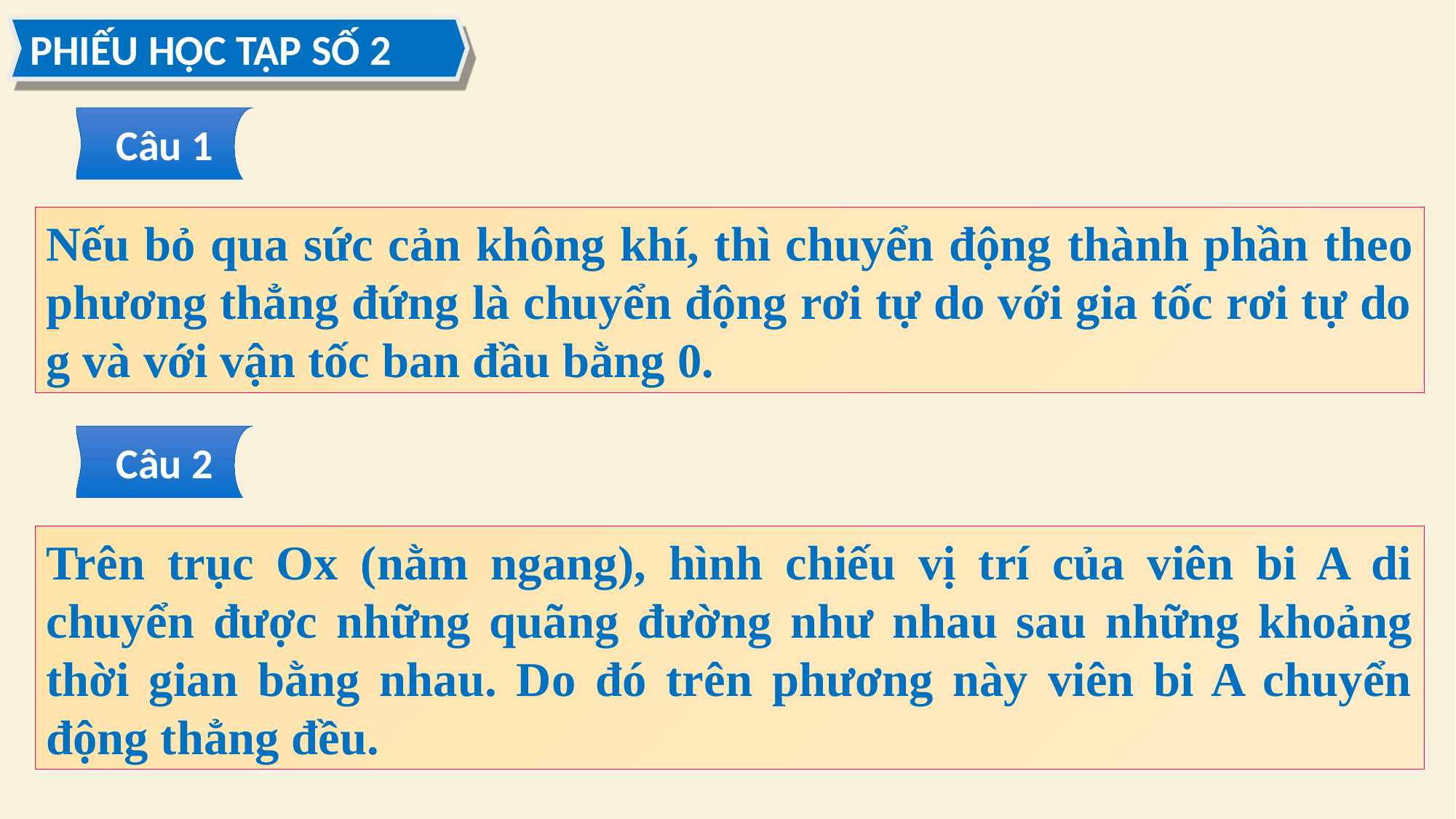

PHIẾU HỌC TẬP SỐ 2
Câu 1
Nếu bỏ qua sức cản không khí, thì chuyển động thành phần theo phương thẳng đứng là chuyển động rơi tự do với gia tốc rơi tự do g và với vận tốc ban đầu bằng 0.
Câu 2
Trên trục Ox (nằm ngang), hình chiếu vị trí của viên bi A di chuyển được những quãng đường như nhau sau những khoảng thời gian bằng nhau. Do đó trên phương này viên bi A chuyển động thẳng đều.